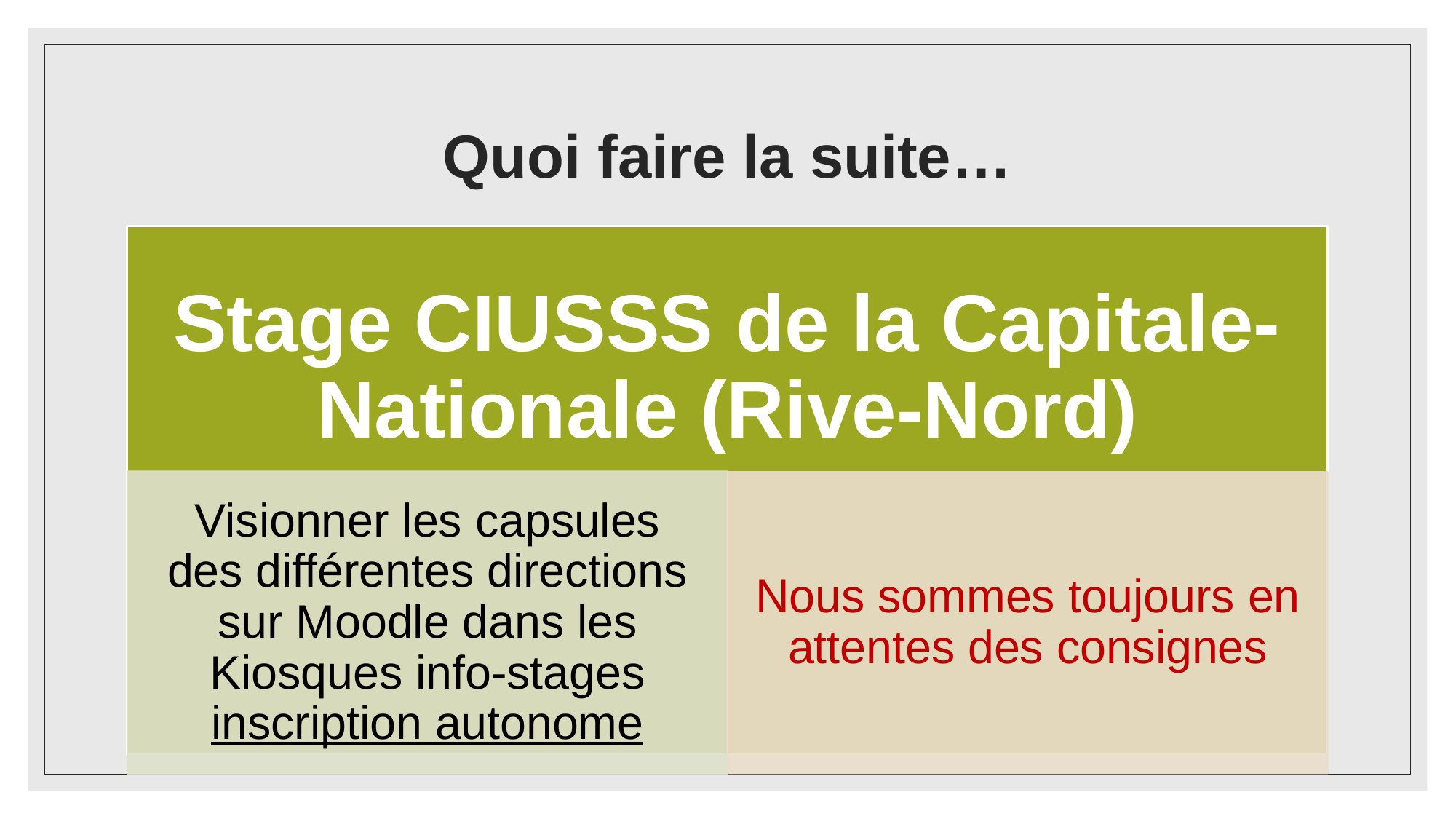

# Quoi faire la suite…
Stage CIUSSS de la Capitale-Nationale (Rive-Nord)
Visionner les capsules des différentes directions sur Moodle dans les Kiosques info-stages inscription autonome
Nous sommes toujours en attentes des consignes